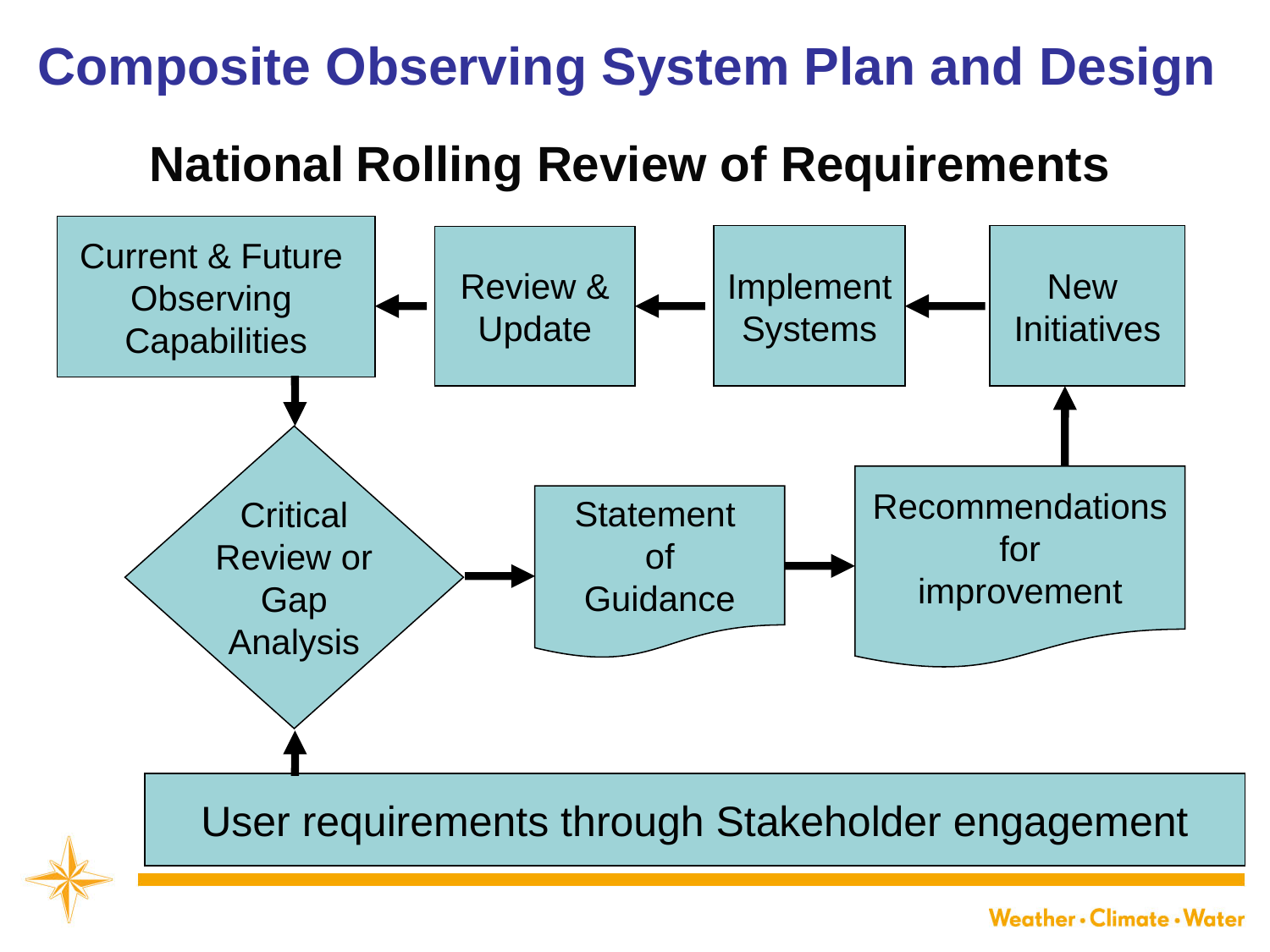

Composite Observing System Plan and Design
National Rolling Review of Requirements
Current & Future
Observing
Capabilities
New
Initiatives
Implement
Systems
Review &
Update

Critical
Review or
Gap
Analysis
Recommendations
for
improvement
Statement
of
Guidance

User requirements through Stakeholder engagement